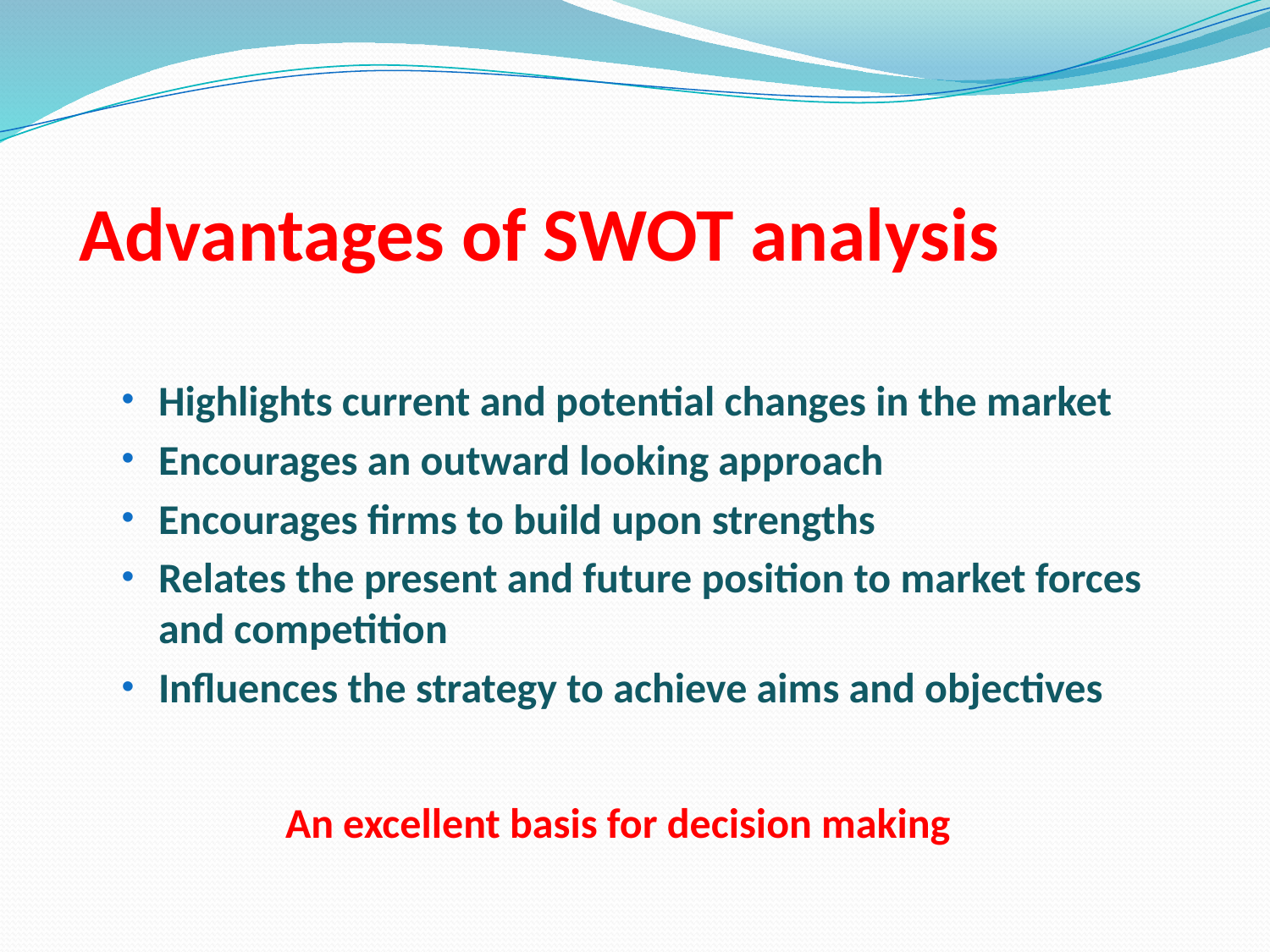

# Advantages of SWOT analysis
Highlights current and potential changes in the market
Encourages an outward looking approach
Encourages firms to build upon strengths
Relates the present and future position to market forces and competition
Influences the strategy to achieve aims and objectives

		An excellent basis for decision making